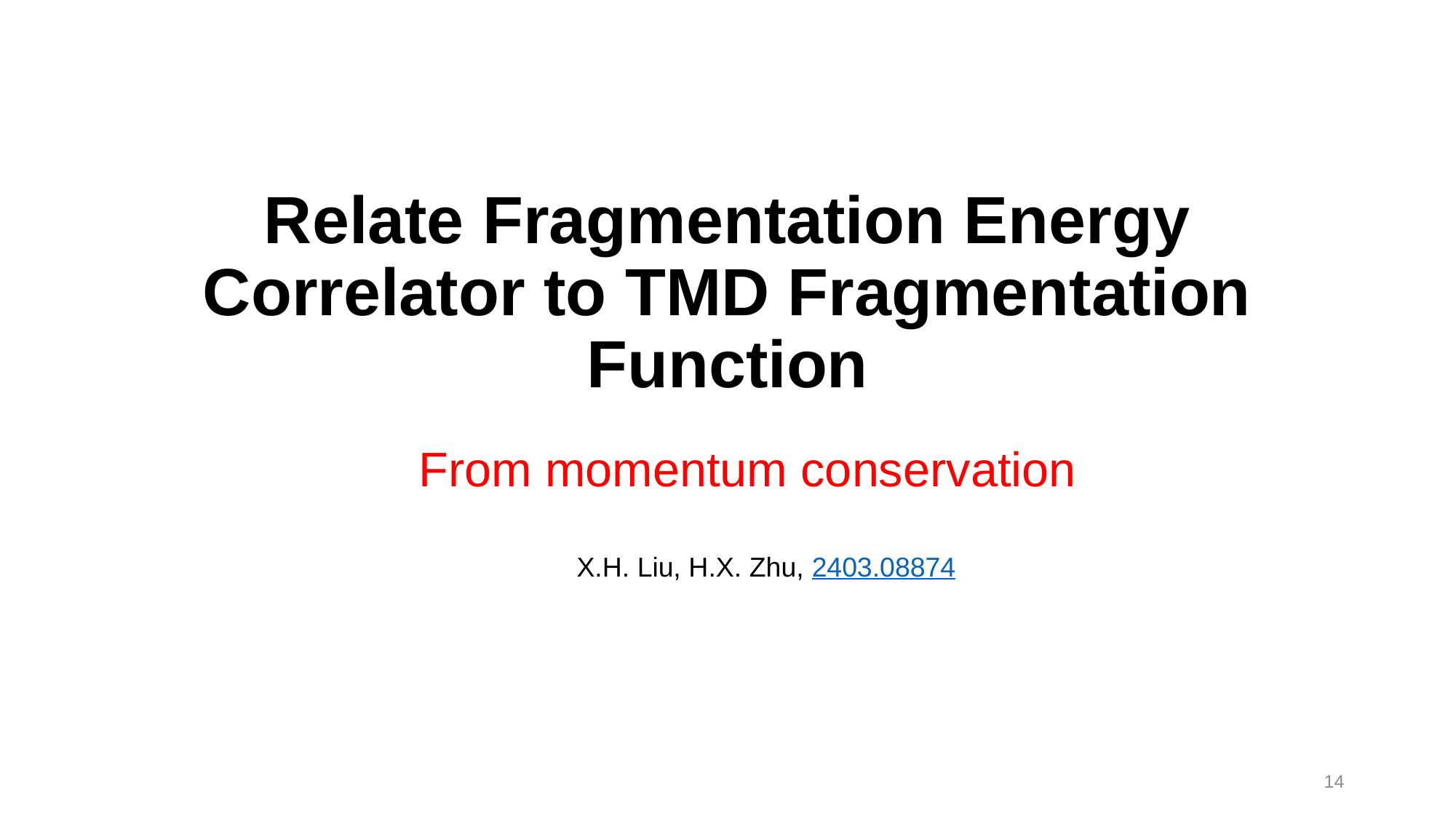

# Relate Fragmentation Energy Correlator to TMD Fragmentation Function
From momentum conservation
X.H. Liu, H.X. Zhu, 2403.08874
14